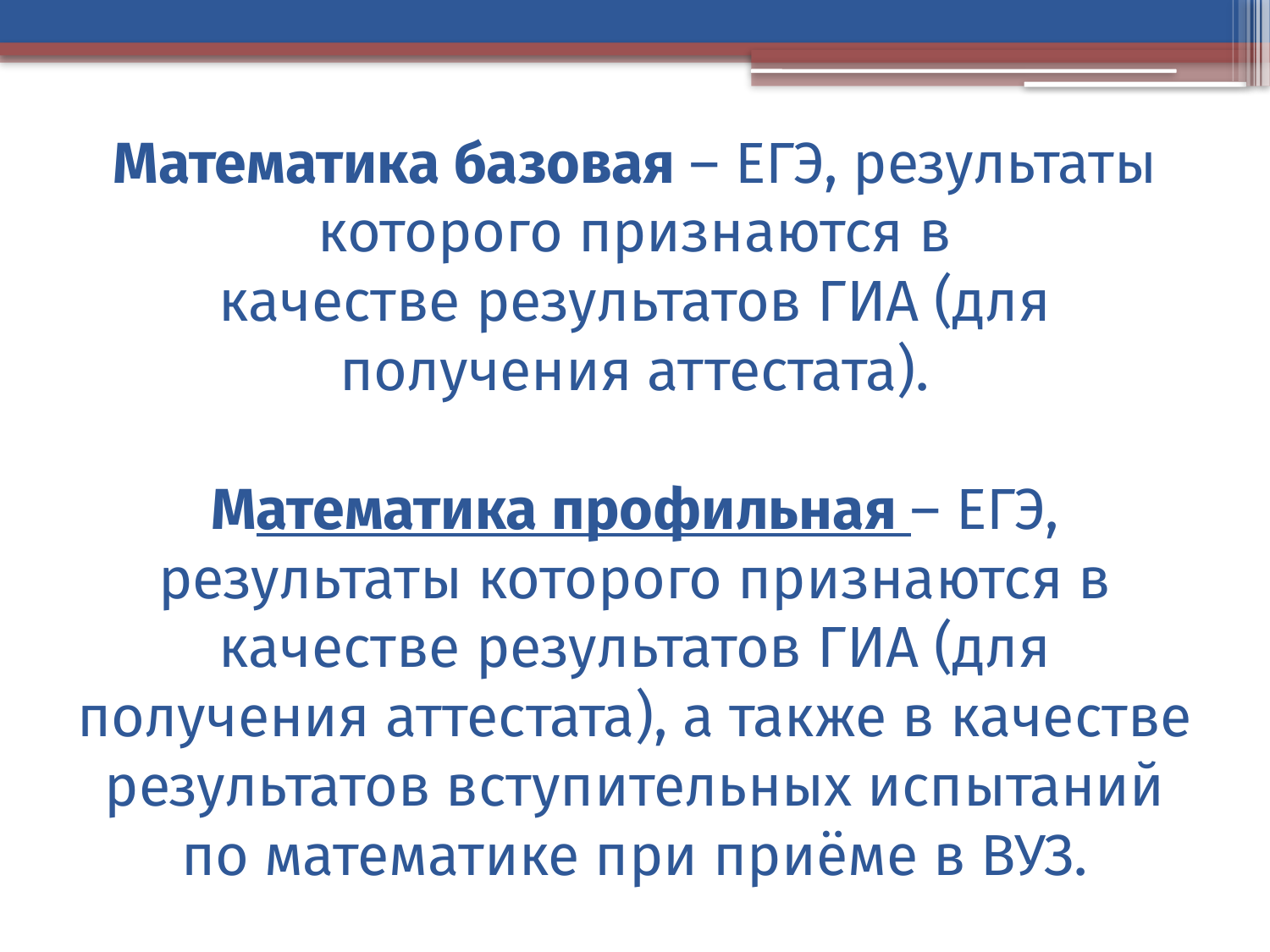

# Математика базовая – ЕГЭ, результаты которого признаются в качестве результатов ГИА (для получения аттестата). Математика профильная – ЕГЭ, результаты которого признаются в качестве результатов ГИА (для получения аттестата), а также в качестве результатов вступительных испытаний по математике при приёме в ВУЗ.